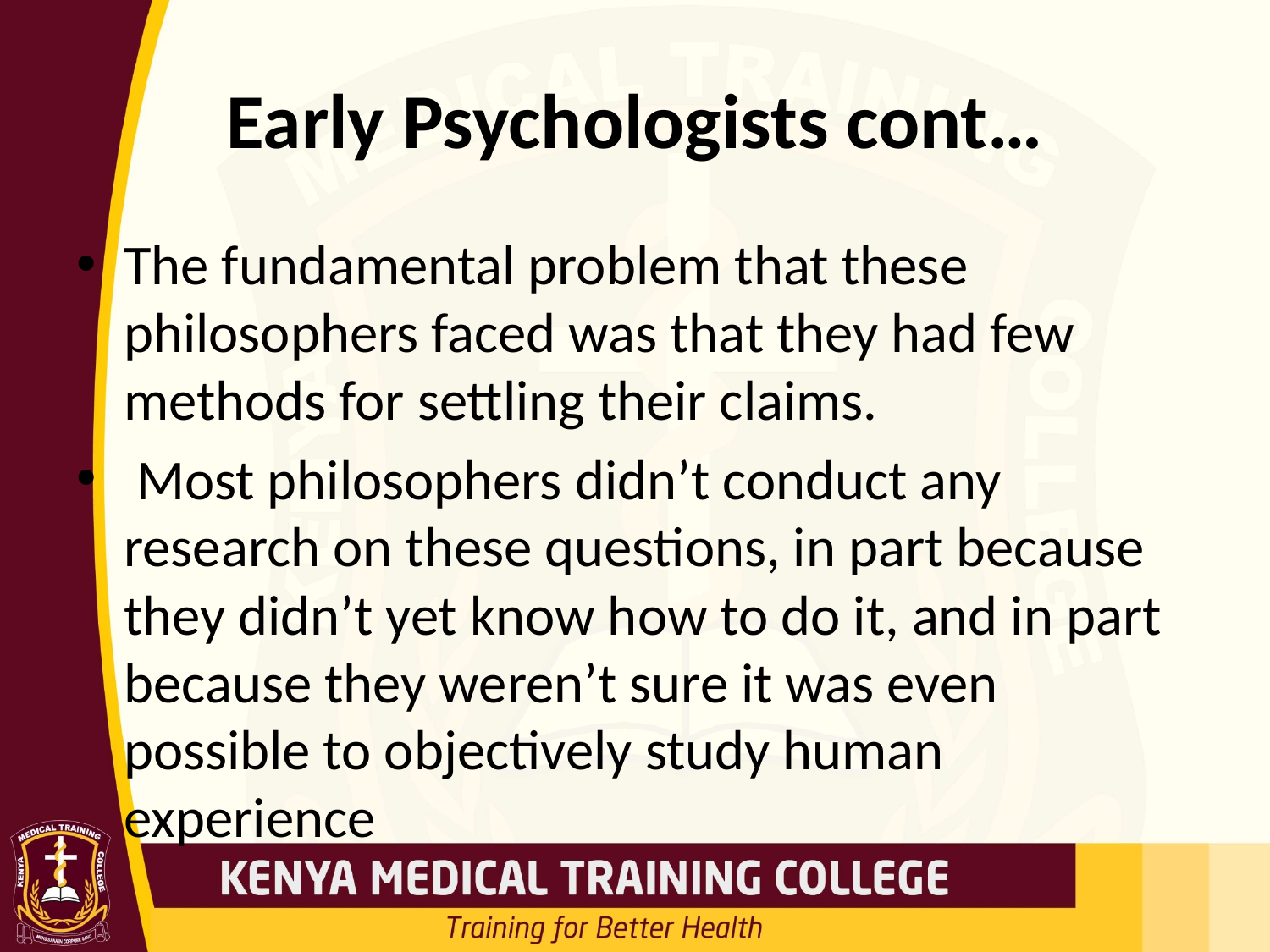

# Early Psychologists cont…
The fundamental problem that these philosophers faced was that they had few methods for settling their claims.
 Most philosophers didn’t conduct any research on these questions, in part because they didn’t yet know how to do it, and in part because they weren’t sure it was even possible to objectively study human experience